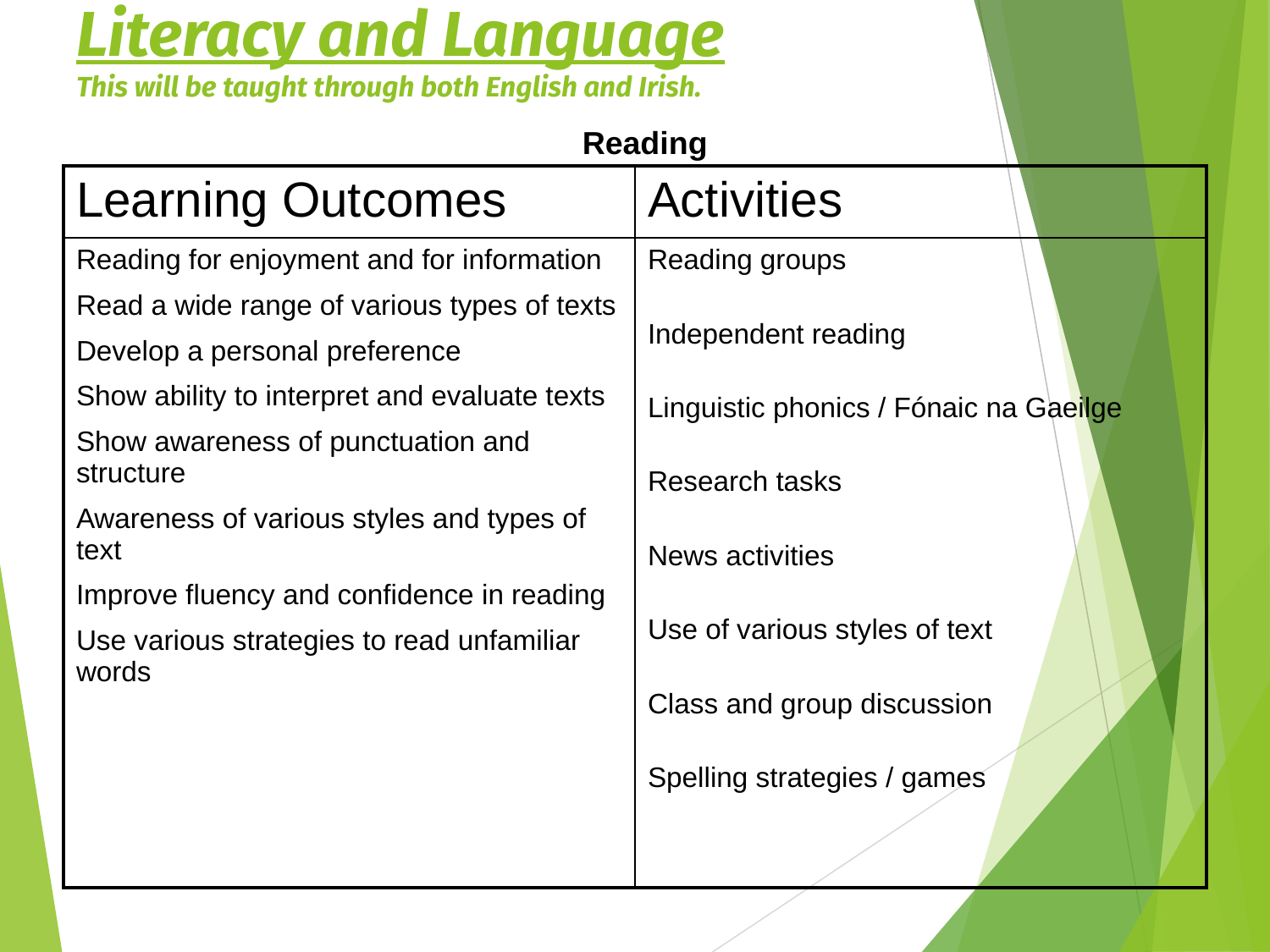

# Literacy and Language This will be taught through both English and Irish.
Reading
| Learning Outcomes | Activities |
| --- | --- |
| Reading for enjoyment and for information Read a wide range of various types of texts Develop a personal preference Show ability to interpret and evaluate texts Show awareness of punctuation and structure Awareness of various styles and types of text Improve fluency and confidence in reading Use various strategies to read unfamiliar words | Reading groups Independent reading Linguistic phonics / Fónaic na Gaeilge Research tasks News activities Use of various styles of text Class and group discussion Spelling strategies / games |